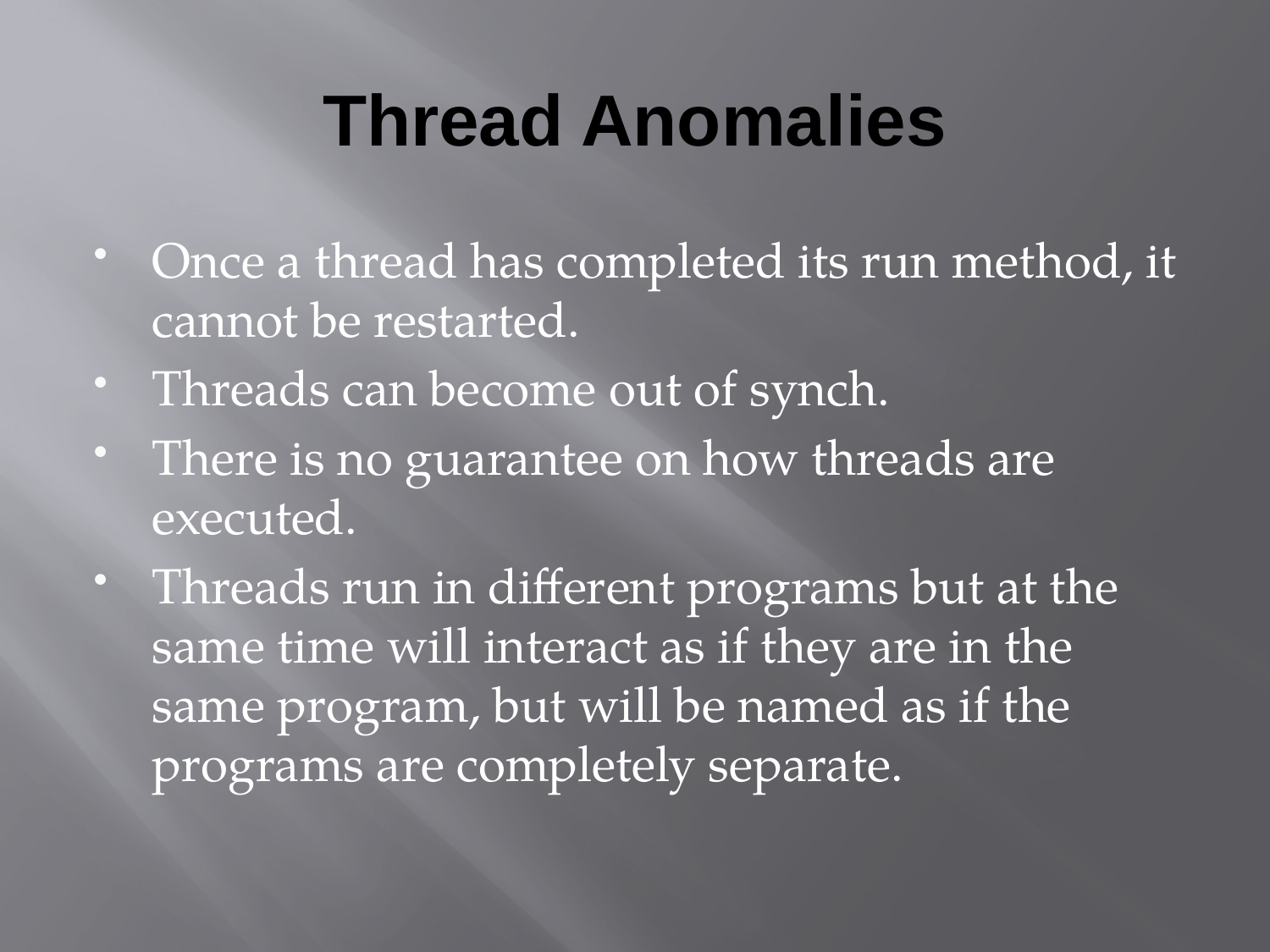

# Thread Anomalies
Once a thread has completed its run method, it cannot be restarted.
Threads can become out of synch.
There is no guarantee on how threads are executed.
Threads run in different programs but at the same time will interact as if they are in the same program, but will be named as if the programs are completely separate.